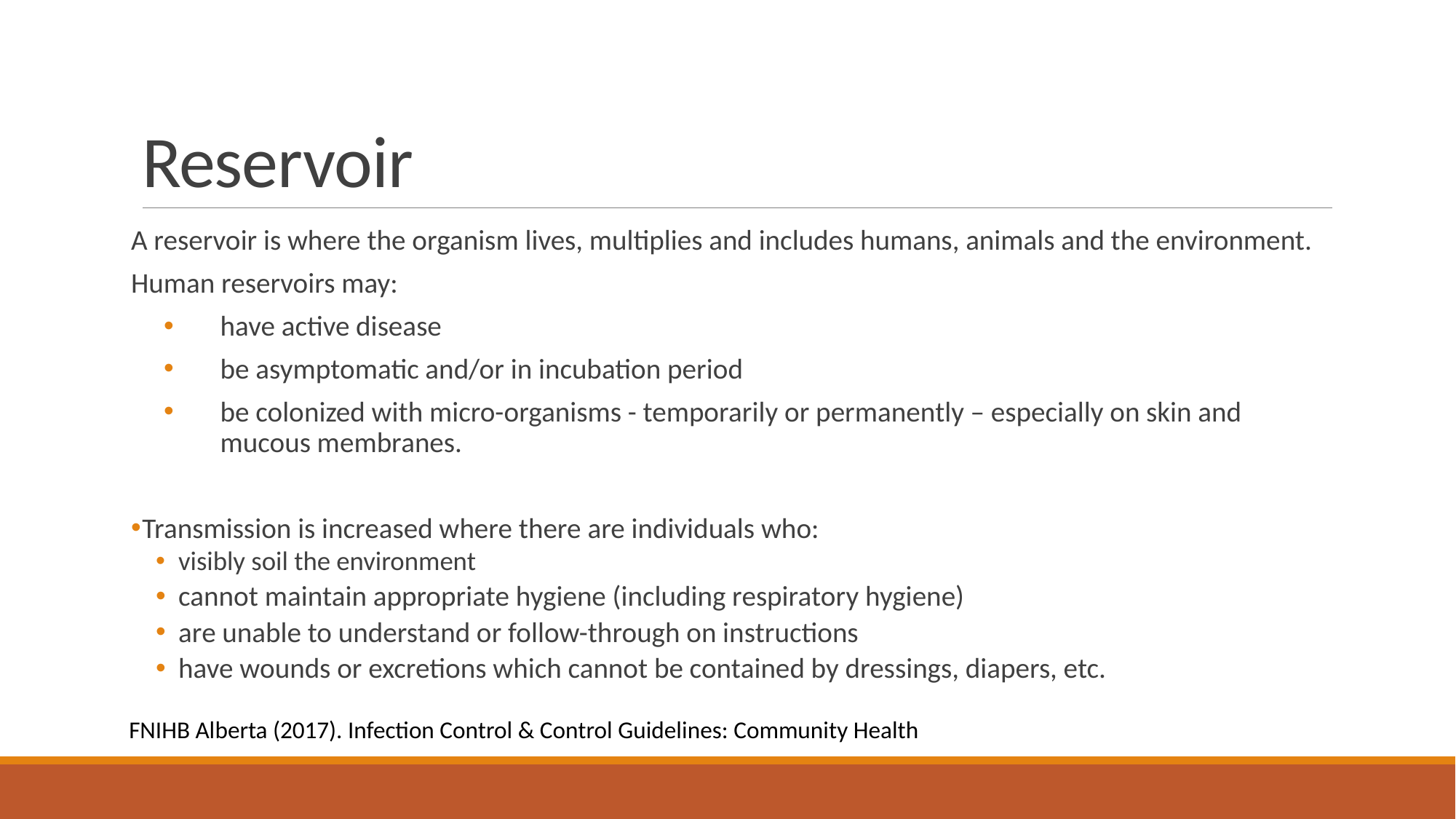

# Reservoir
A reservoir is where the organism lives, multiplies and includes humans, animals and the environment.
Human reservoirs may:
have active disease
be asymptomatic and/or in incubation period
be colonized with micro-organisms - temporarily or permanently – especially on skin and mucous membranes.

Transmission is increased where there are individuals who:
visibly soil the environment
cannot maintain appropriate hygiene (including respiratory hygiene)
are unable to understand or follow-through on instructions
have wounds or excretions which cannot be contained by dressings, diapers, etc.

FNIHB Alberta (2017). Infection Control & Control Guidelines: Community Health